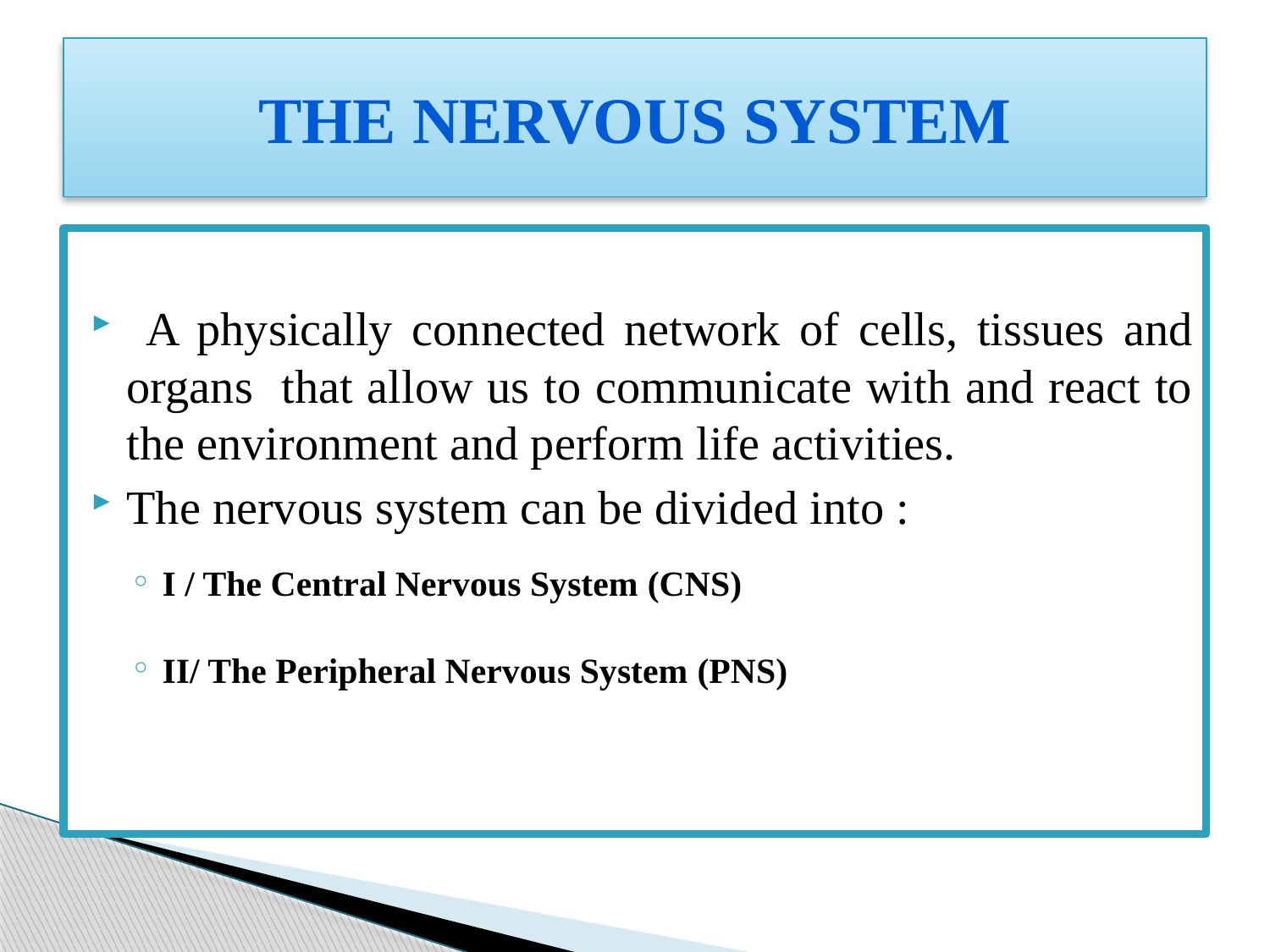

# The Nervous system

 A physically connected network of cells, tissues and organs  that allow us to communicate with and react to the environment and perform life activities.
The nervous system can be divided into :
I / The Central Nervous System (CNS)
II/ The Peripheral Nervous System (PNS)